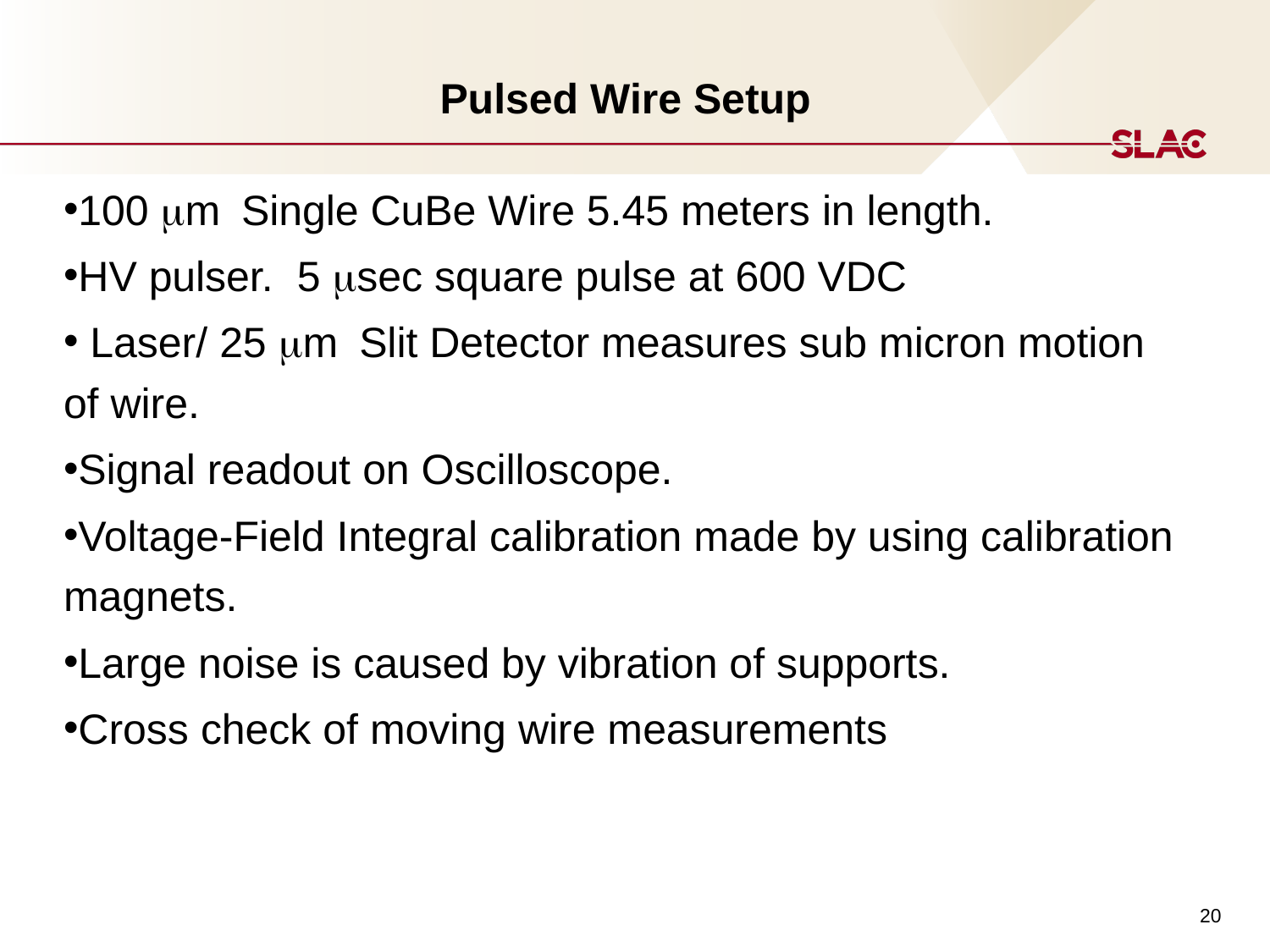

# Pulsed Wire Setup
100 μm Single CuBe Wire 5.45 meters in length.
HV pulser.  5 μsec square pulse at 600 VDC
 Laser/ 25 μm Slit Detector measures sub micron motion of wire.
Signal readout on Oscilloscope.
Voltage-Field Integral calibration made by using calibration magnets.
Large noise is caused by vibration of supports.
Cross check of moving wire measurements

20